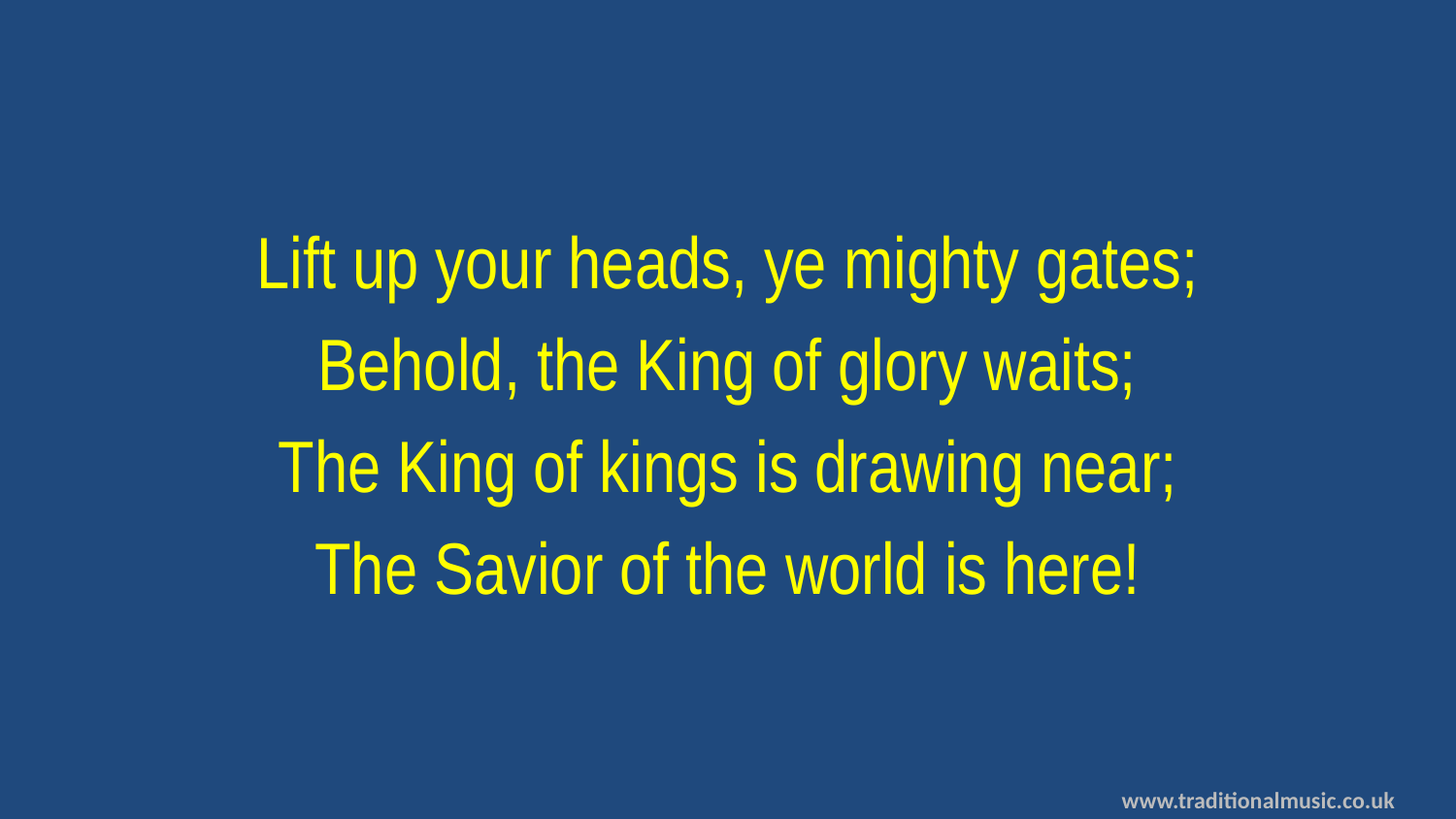

Lift up your heads, ye mighty gates;
Behold, the King of glory waits;
The King of kings is drawing near;
The Savior of the world is here!